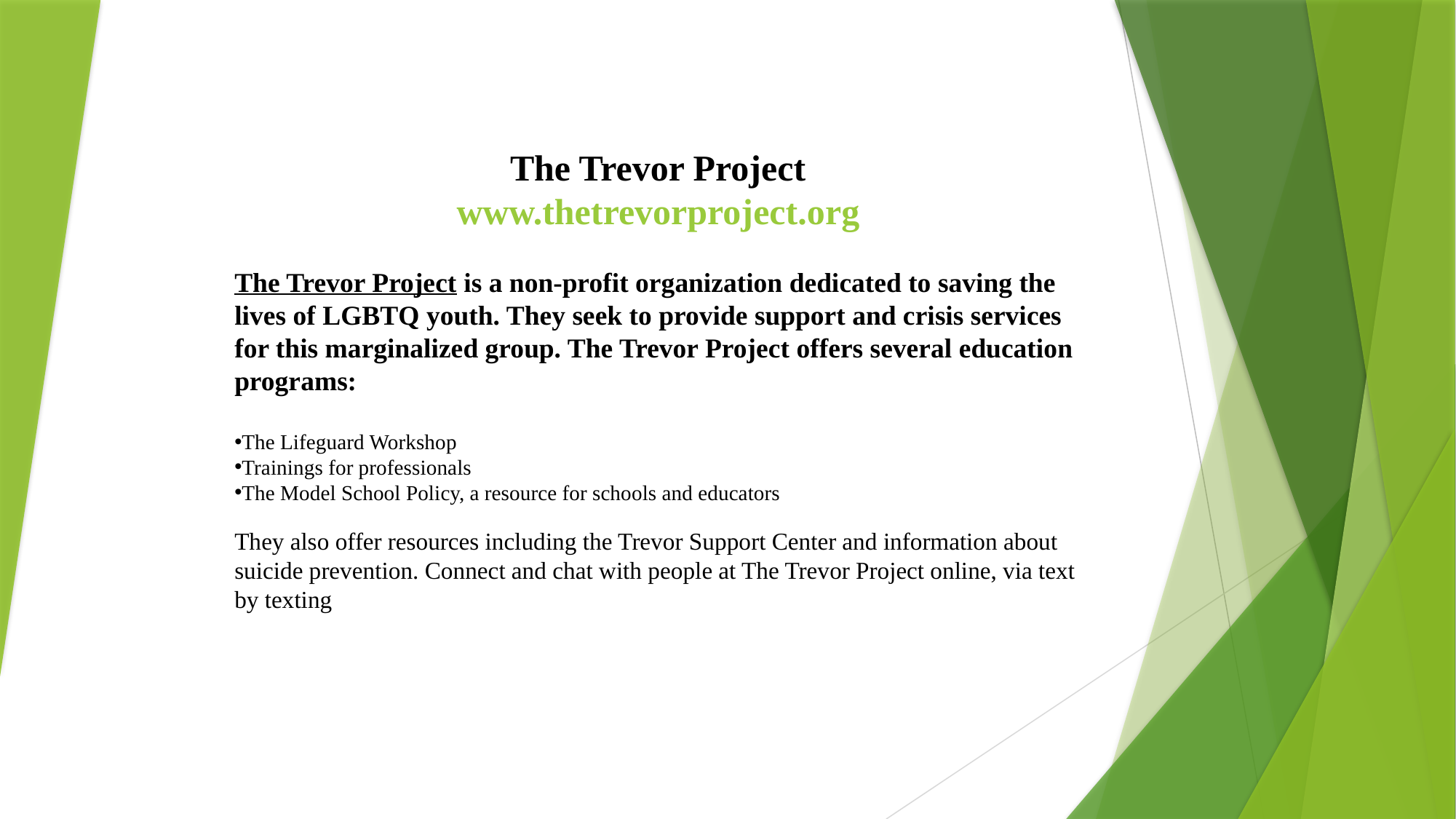

The Trevor Project
www.thetrevorproject.org

The Trevor Project is a non-profit organization dedicated to saving the lives of LGBTQ youth. They seek to provide support and crisis services for this marginalized group. The Trevor Project offers several education programs:
The Lifeguard Workshop
Trainings for professionals
The Model School Policy, a resource for schools and educators
They also offer resources including the Trevor Support Center and information about suicide prevention. Connect and chat with people at The Trevor Project online, via text by texting